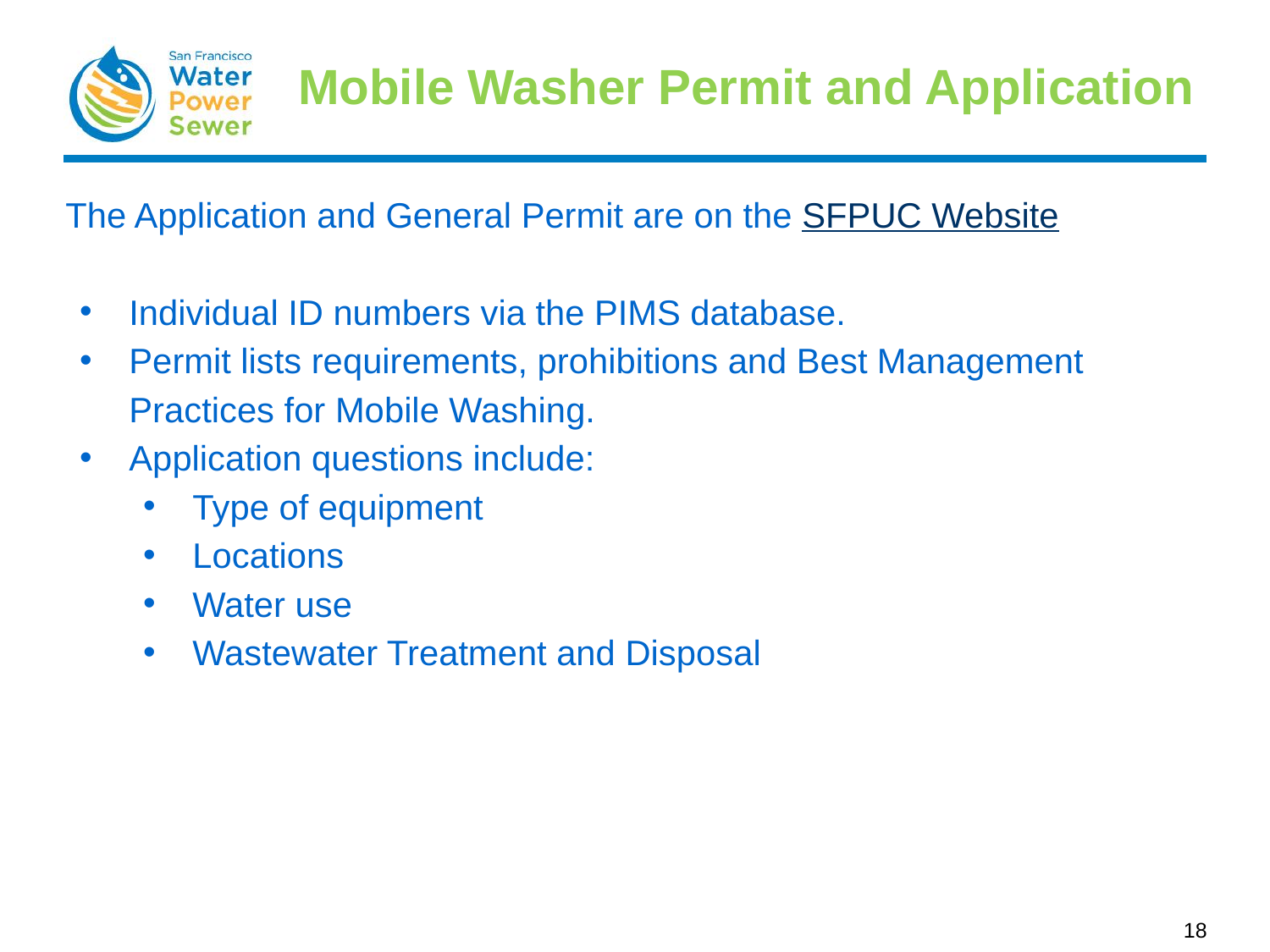

# Mobile Washer Permit and Application
The Application and General Permit are on the SFPUC Website

Individual ID numbers via the PIMS database.
Permit lists requirements, prohibitions and Best Management Practices for Mobile Washing.
Application questions include:
Type of equipment
Locations
Water use
Wastewater Treatment and Disposal

18